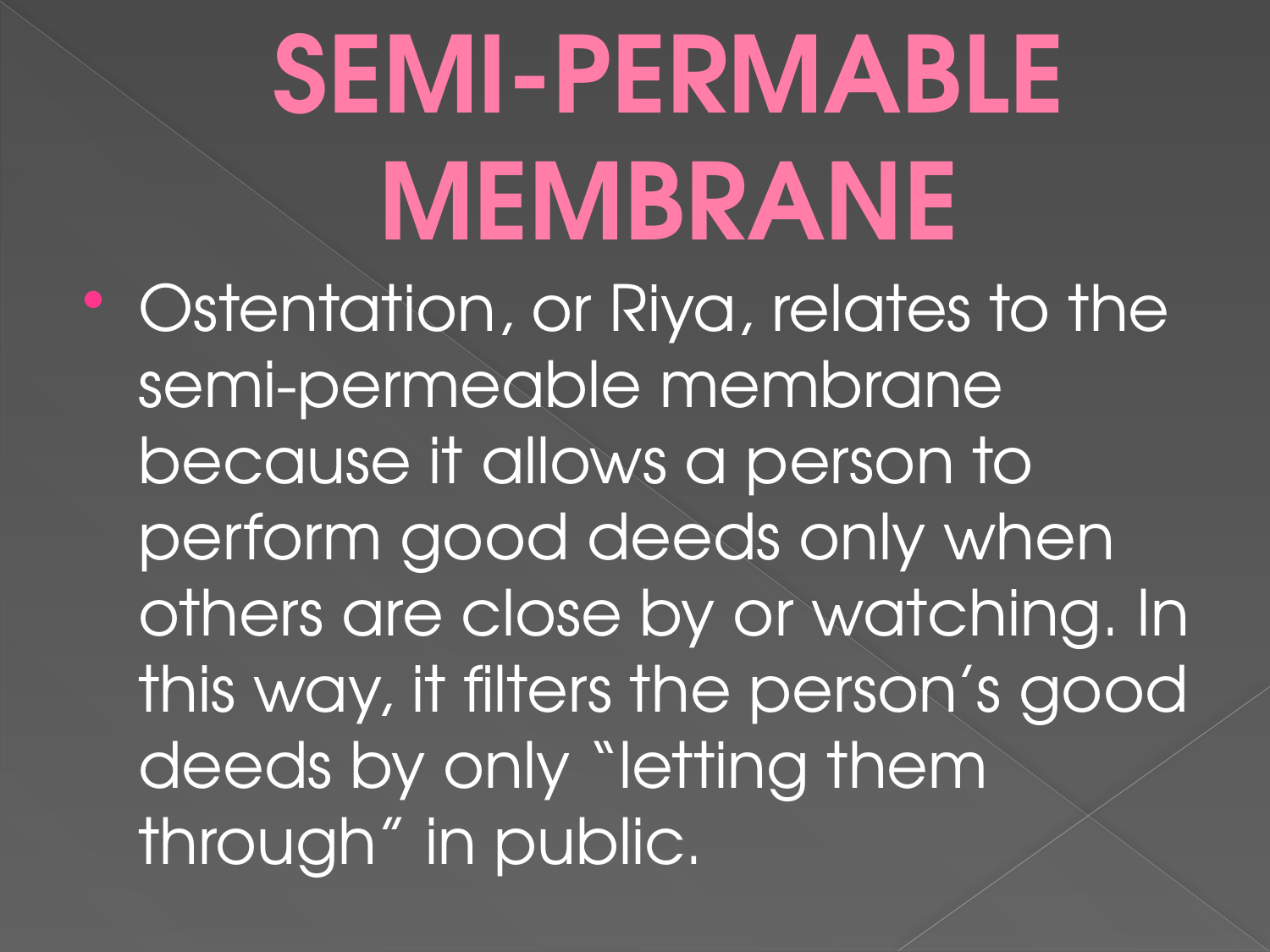

# SEMI-PERMABLE MEMBRANE
Ostentation, or Riya, relates to the semi-permeable membrane because it allows a person to perform good deeds only when others are close by or watching. In this way, it filters the person’s good deeds by only “letting them through” in public.